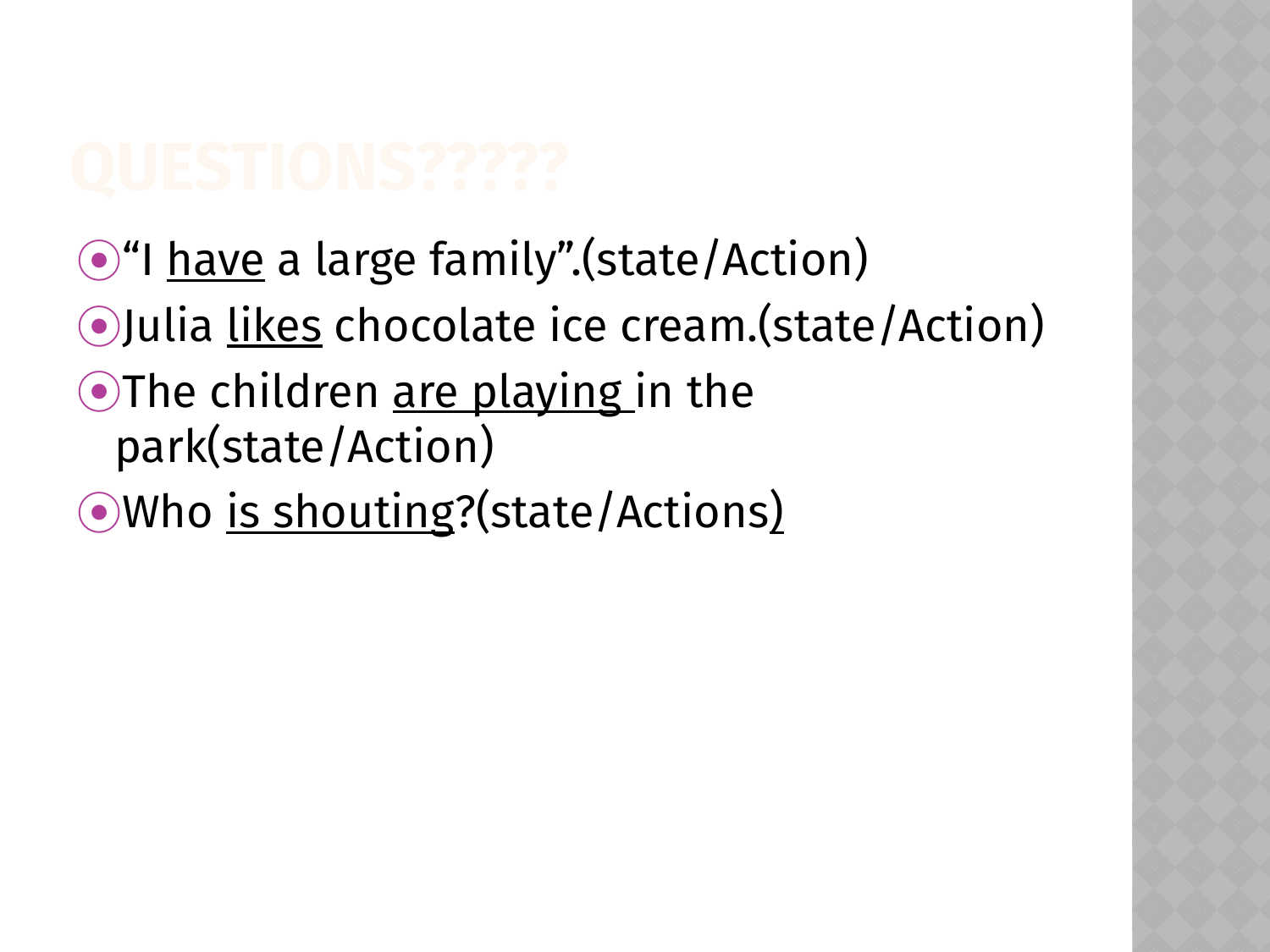

# QUESTIONS?????
“I have a large family”.(state/Action)
Julia likes chocolate ice cream.(state/Action)
The children are playing in the park(state/Action)
Who is shouting?(state/Actions)